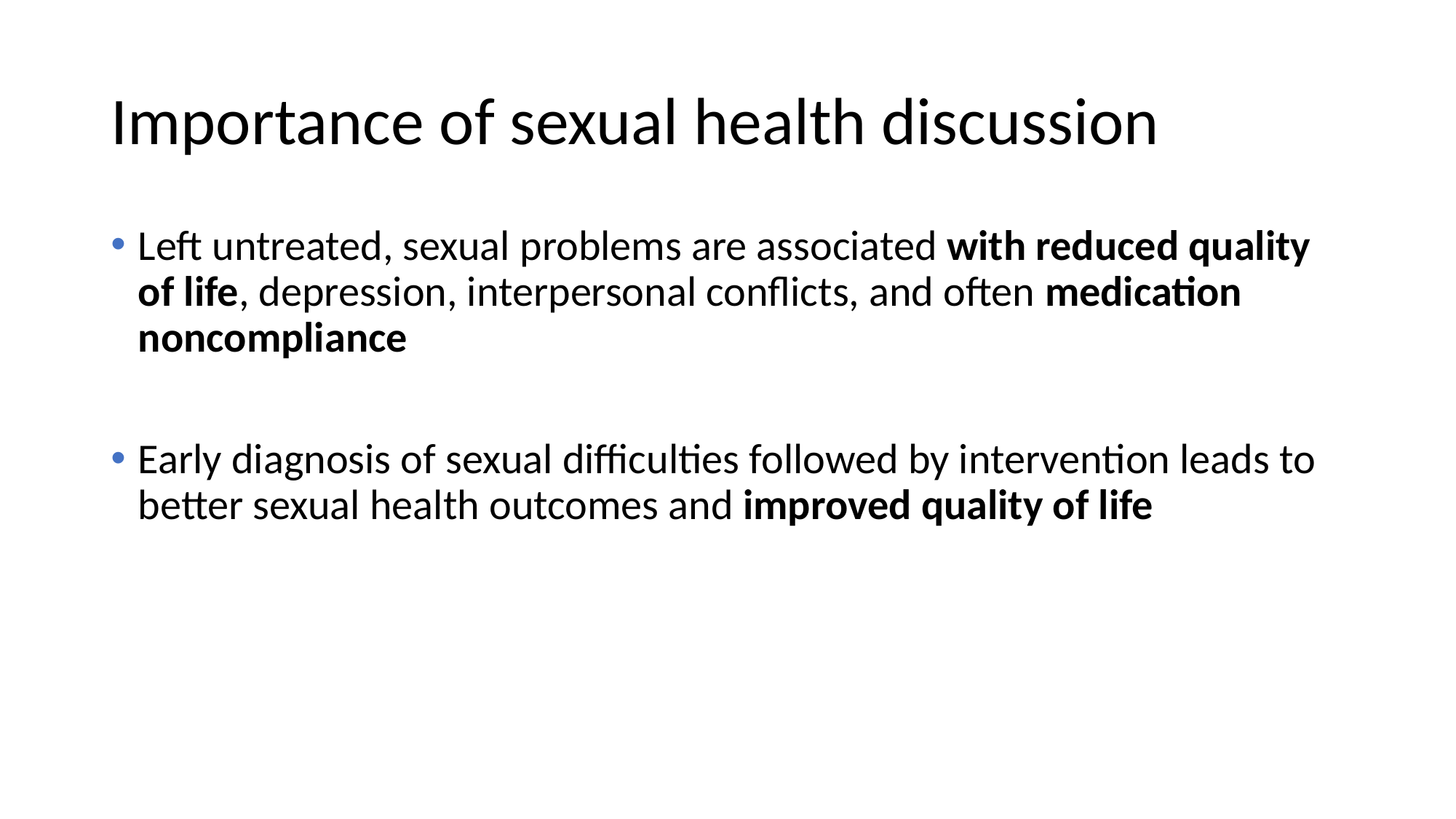

# Importance of sexual health discussion
Left untreated, sexual problems are associated with reduced quality of life, depression, interpersonal conflicts, and often medication noncompliance

Early diagnosis of sexual difficulties followed by intervention leads to better sexual health outcomes and improved quality of life